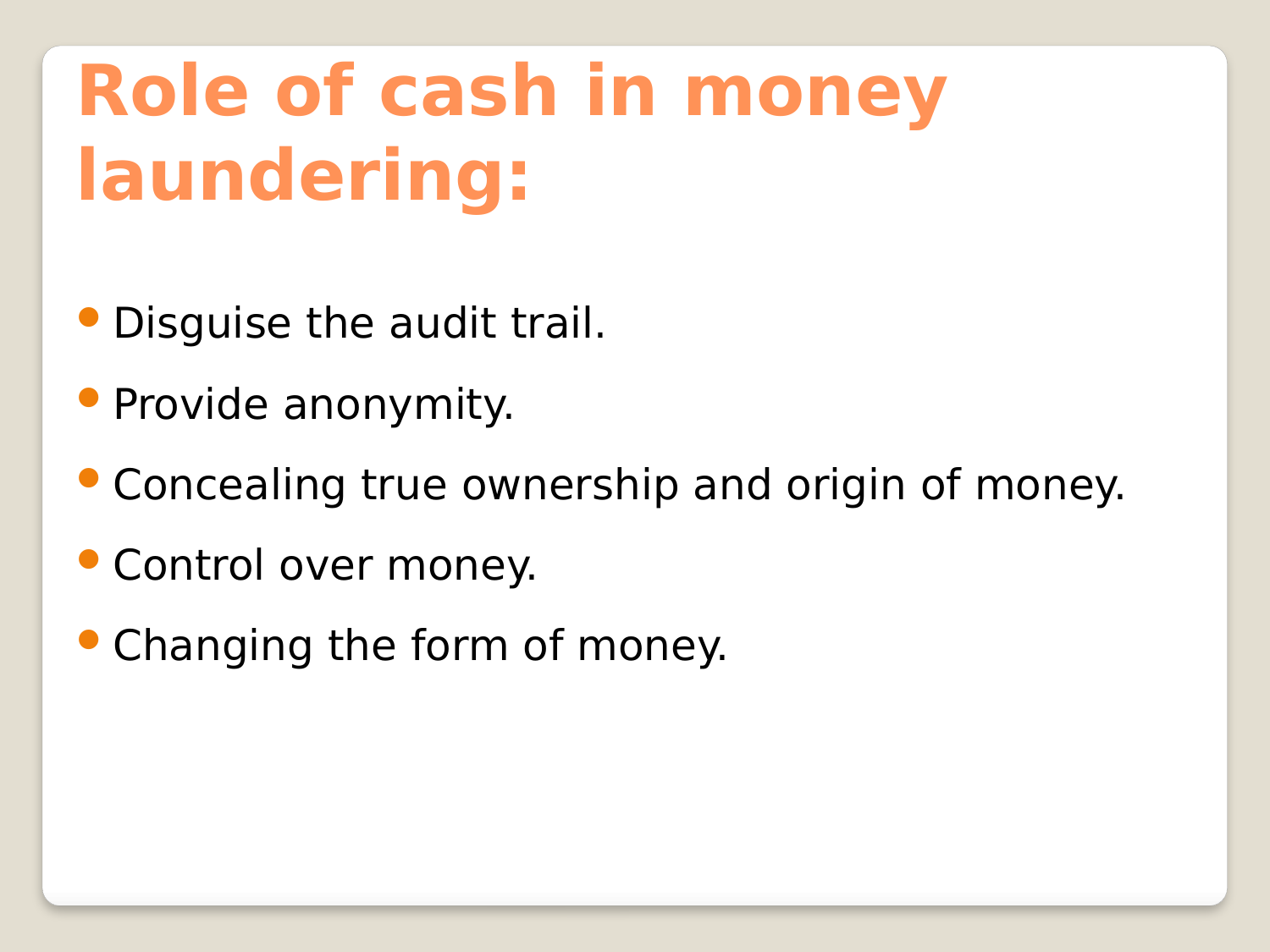

Role of cash in money laundering:
Disguise the audit trail.
Provide anonymity.
Concealing true ownership and origin of money.
Control over money.
Changing the form of money.